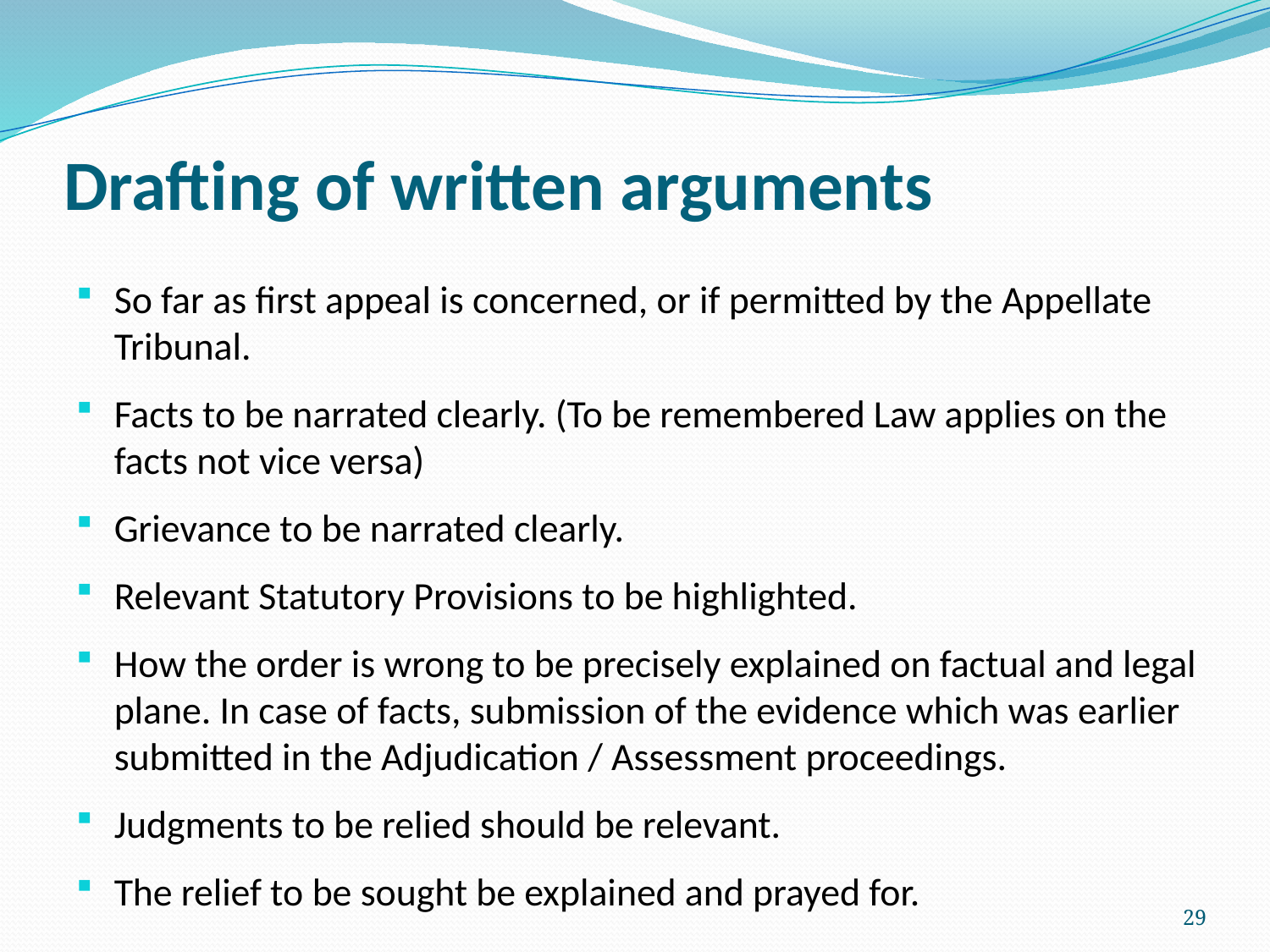

# Drafting of written arguments
So far as first appeal is concerned, or if permitted by the Appellate Tribunal.
Facts to be narrated clearly. (To be remembered Law applies on the facts not vice versa)
Grievance to be narrated clearly.
Relevant Statutory Provisions to be highlighted.
How the order is wrong to be precisely explained on factual and legal plane. In case of facts, submission of the evidence which was earlier submitted in the Adjudication / Assessment proceedings.
Judgments to be relied should be relevant.
The relief to be sought be explained and prayed for.
29